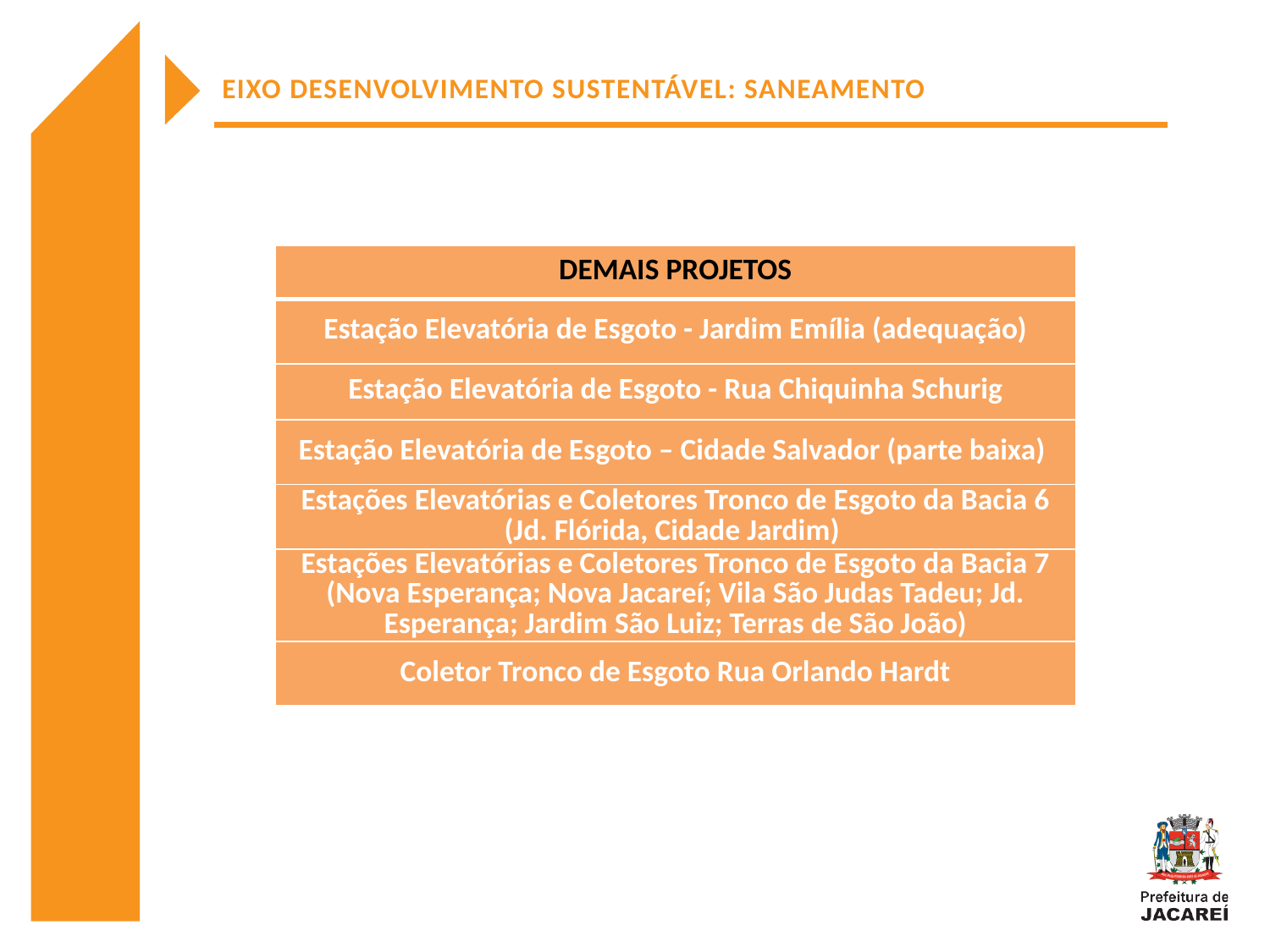

EIXO DESENVOLVIMENTO SUSTENTÁVEL: SANEAMENTO

| DEMAIS PROJETOS |
| --- |
| Estação Elevatória de Esgoto - Jardim Emília (adequação) |
| Estação Elevatória de Esgoto - Rua Chiquinha Schurig |
| Estação Elevatória de Esgoto – Cidade Salvador (parte baixa) |
| Estações Elevatórias e Coletores Tronco de Esgoto da Bacia 6 (Jd. Flórida, Cidade Jardim) |
| Estações Elevatórias e Coletores Tronco de Esgoto da Bacia 7 (Nova Esperança; Nova Jacareí; Vila São Judas Tadeu; Jd. Esperança; Jardim São Luiz; Terras de São João) |
| Coletor Tronco de Esgoto Rua Orlando Hardt |